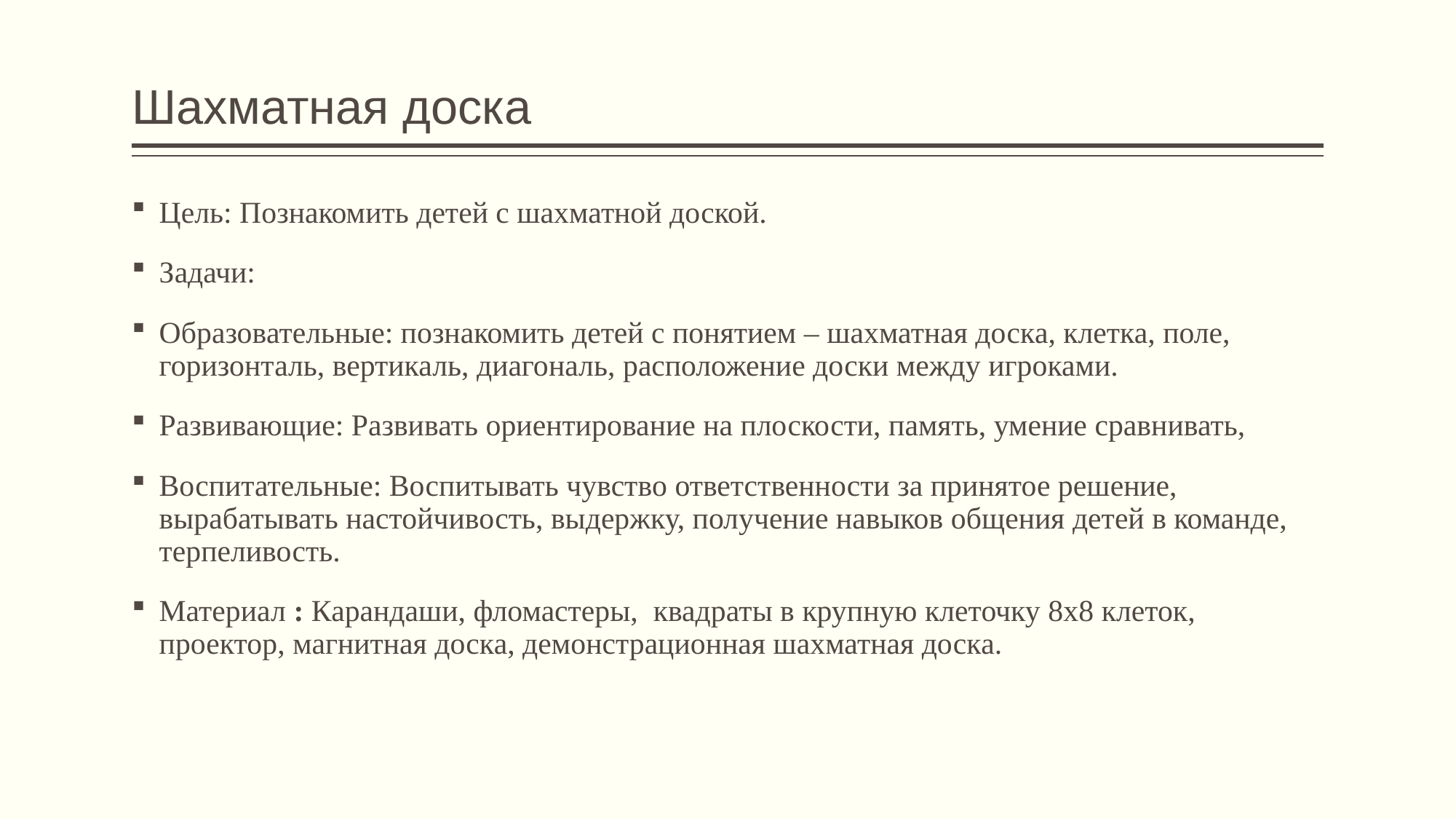

# Шахматная доска
Цель: Познакомить детей с шахматной доской.
Задачи:
Образовательные: познакомить детей с понятием – шахматная доска, клетка, поле, горизонталь, вертикаль, диагональ, расположение доски между игроками.
Развивающие: Развивать ориентирование на плоскости, память, умение сравнивать,
Воспитательные: Воспитывать чувство ответственности за принятое решение, вырабатывать настойчивость, выдержку, получение навыков общения детей в команде, терпеливость.
Материал : Карандаши, фломастеры,  квадраты в крупную клеточку 8х8 клеток, проектор, магнитная доска, демонстрационная шахматная доска.